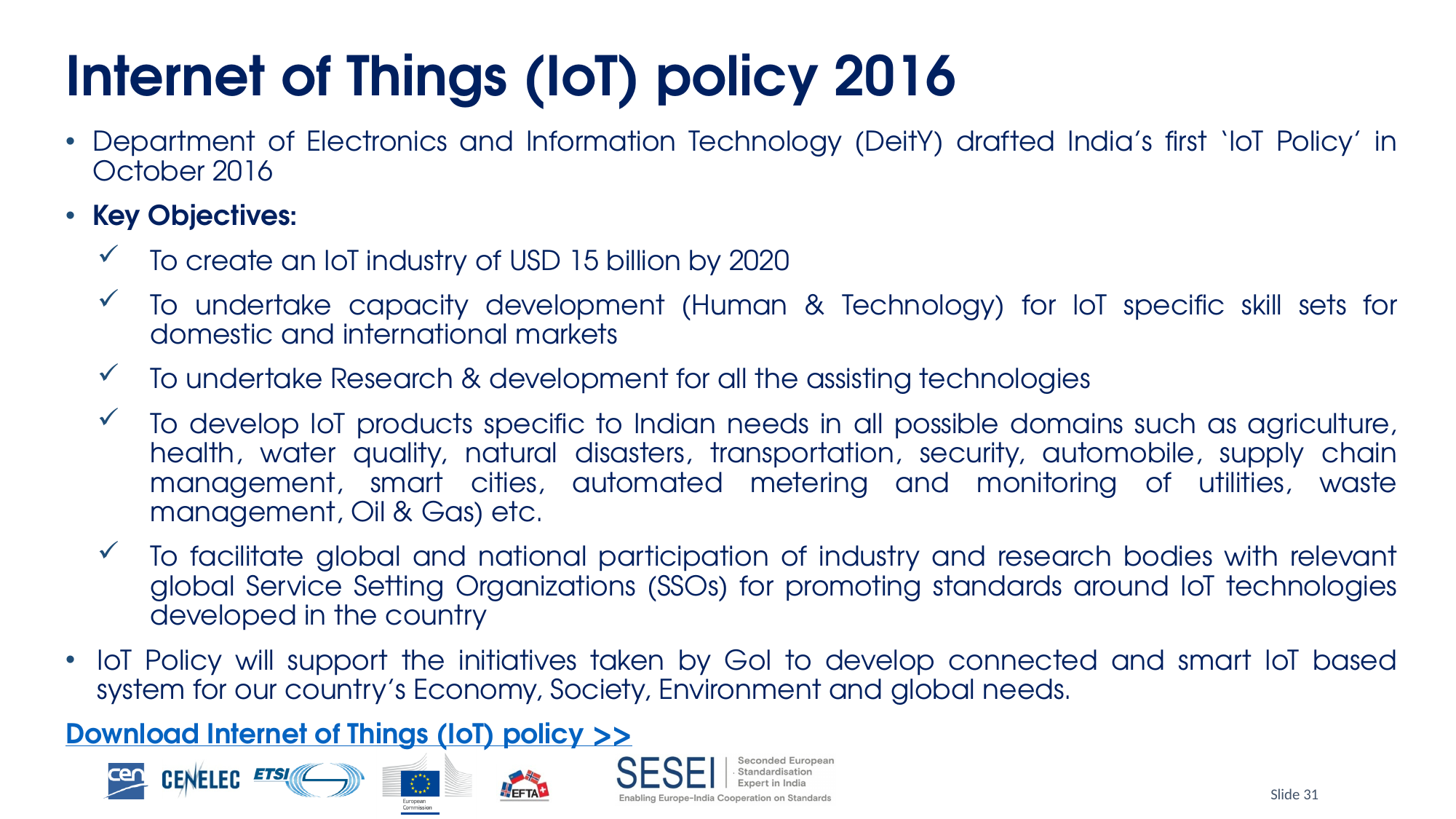

# Internet of Things (IoT) policy 2016
Department of Electronics and Information Technology (DeitY) drafted India’s first ‘IoT Policy’ in October 2016
Key Objectives:
To create an IoT industry of USD 15 billion by 2020
To undertake capacity development (Human & Technology) for IoT specific skill sets for domestic and international markets
To undertake Research & development for all the assisting technologies
To develop IoT products specific to Indian needs in all possible domains such as agriculture, health, water quality, natural disasters, transportation, security, automobile, supply chain management, smart cities, automated metering and monitoring of utilities, waste management, Oil & Gas) etc.
To facilitate global and national participation of industry and research bodies with relevant global Service Setting Organizations (SSOs) for promoting standards around IoT technologies developed in the country
IoT Policy will support the initiatives taken by GoI to develop connected and smart IoT based system for our country’s Economy, Society, Environment and global needs.
Download Internet of Things (IoT) policy >>